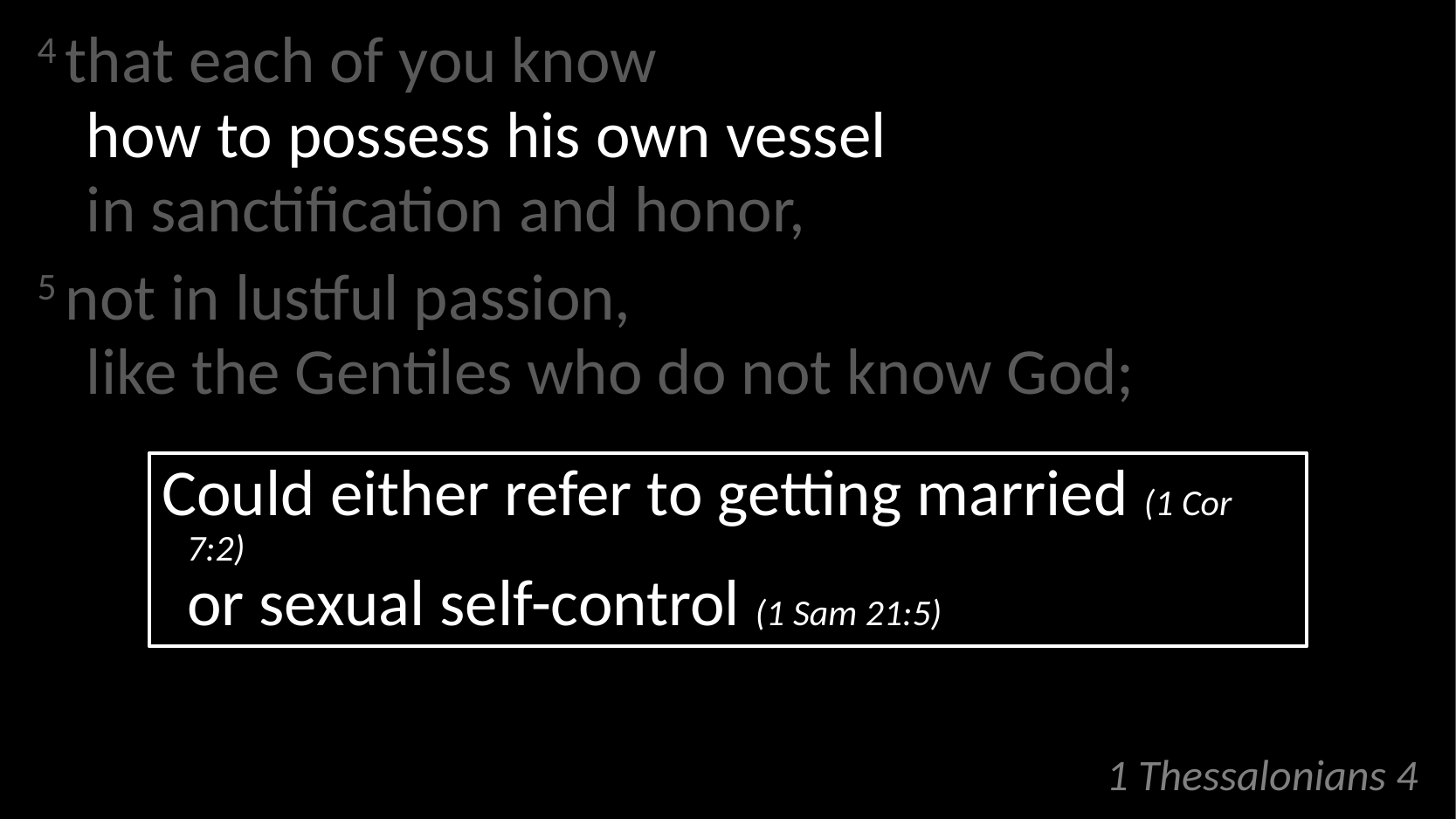

4 that each of you know
how to possess his own vessel
in sanctification and honor,
5 not in lustful passion,
like the Gentiles who do not know God;

Could either refer to getting married (1 Cor 7:2)
or sexual self-control (1 Sam 21:5)
# 1 Thessalonians 4